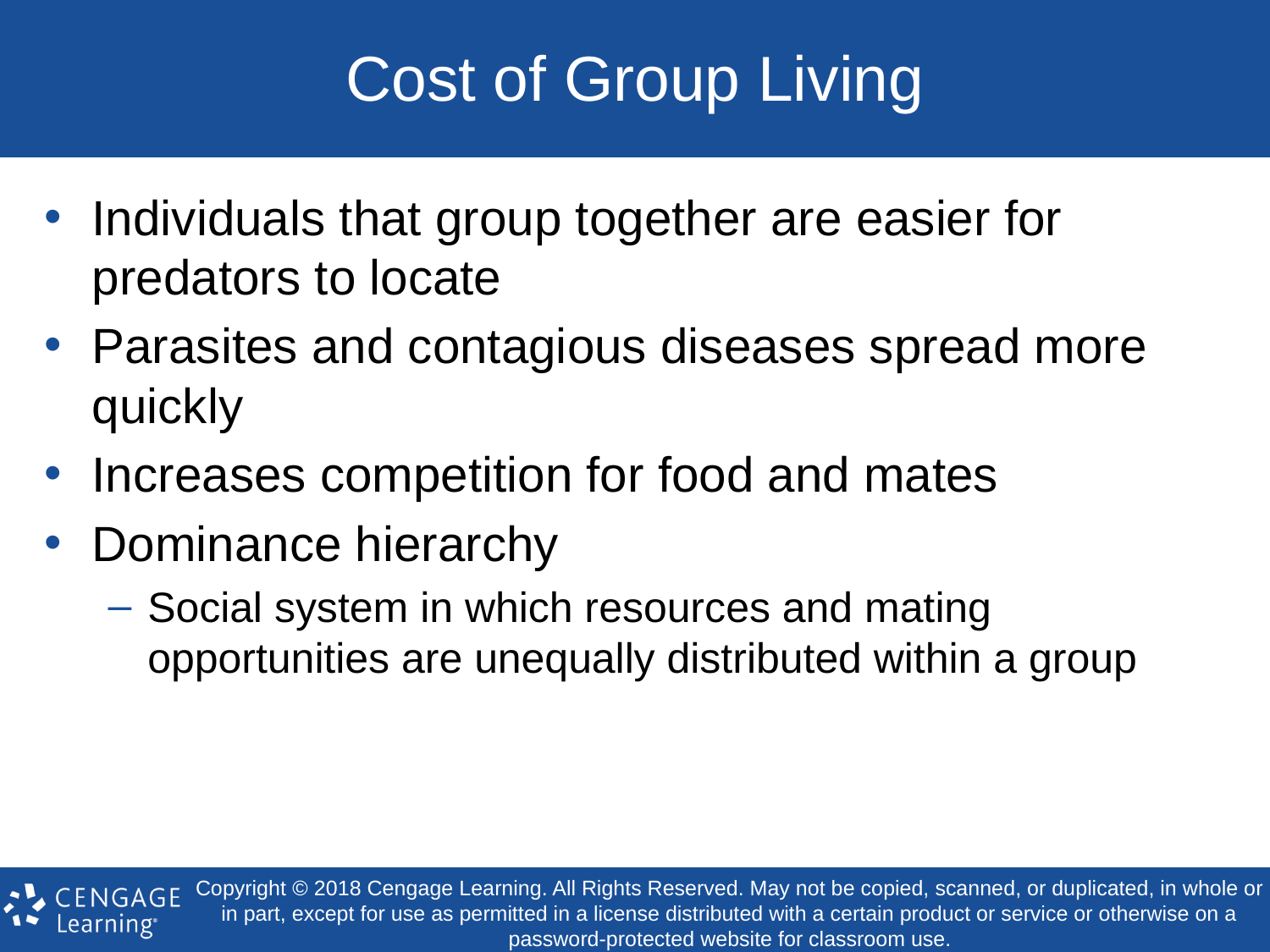

# Cost of Group Living
Individuals that group together are easier for predators to locate
Parasites and contagious diseases spread more quickly
Increases competition for food and mates
Dominance hierarchy
Social system in which resources and mating opportunities are unequally distributed within a group